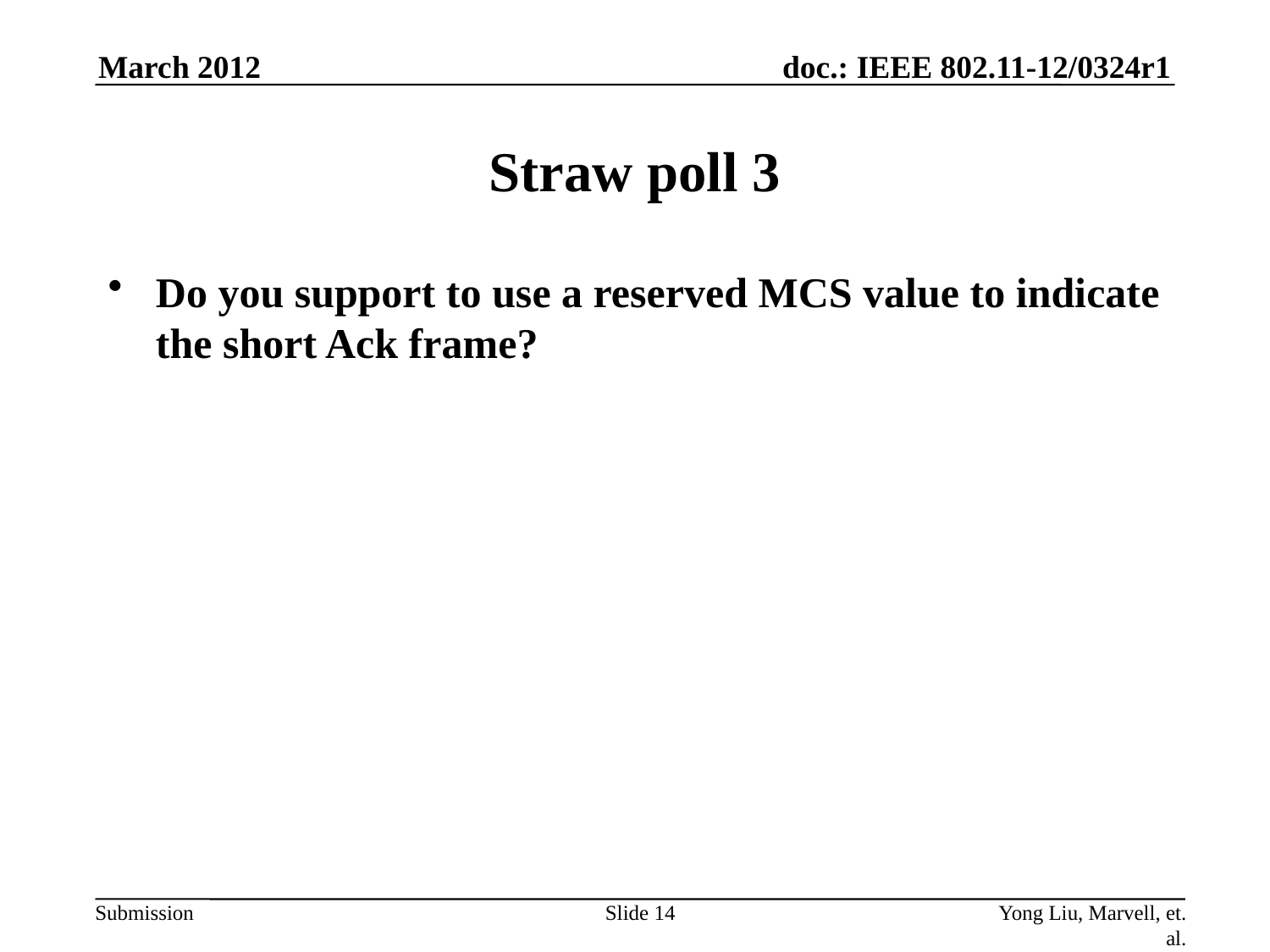

March 2012
# Straw poll 3
Do you support to use a reserved MCS value to indicate the short Ack frame?

Slide 14
Yong Liu, Marvell, et. al.